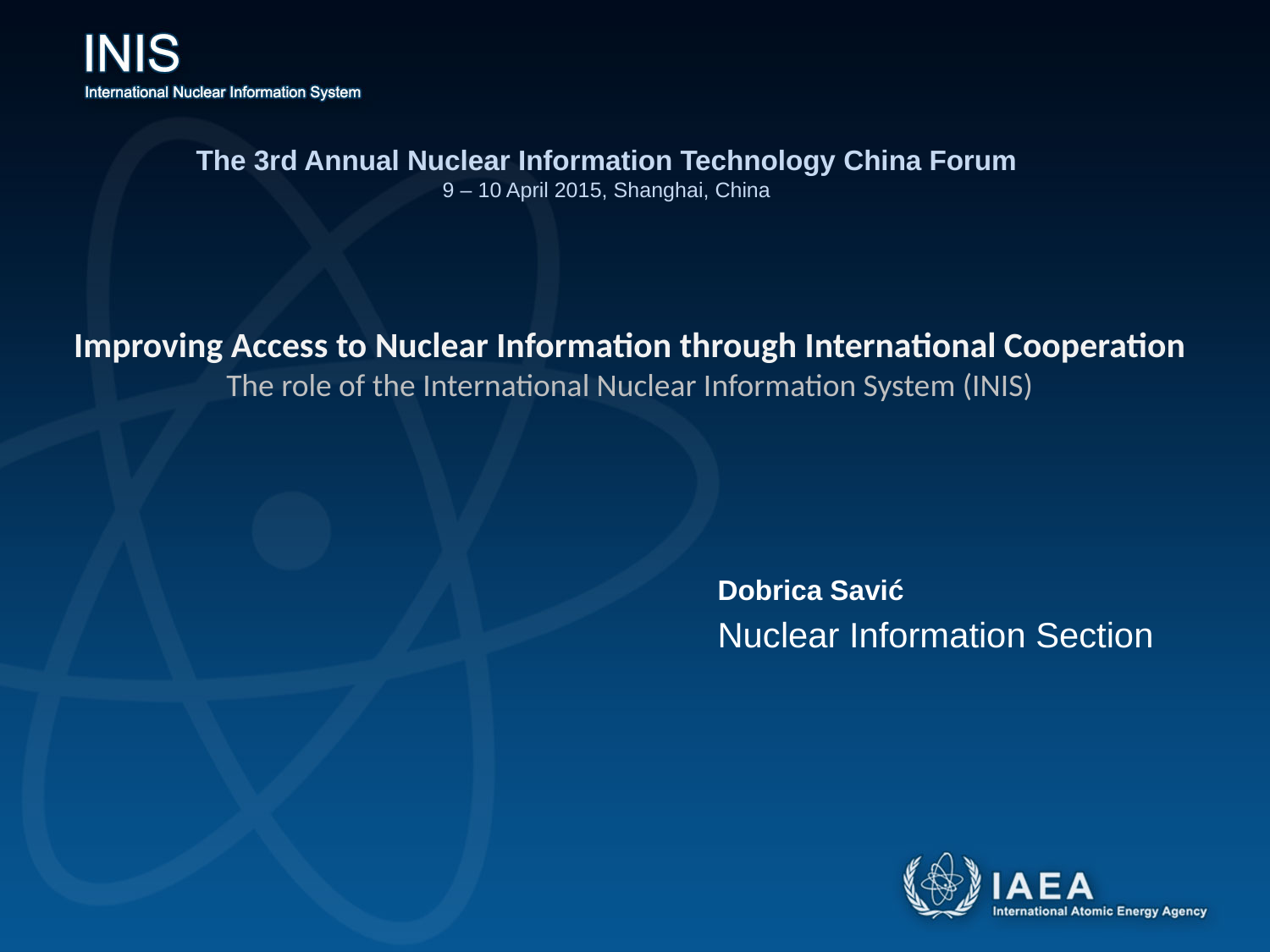

The 3rd Annual Nuclear Information Technology China Forum
9 – 10 April 2015, Shanghai, China
Improving Access to Nuclear Information through International Cooperation
The role of the International Nuclear Information System (INIS)
Dobrica Savić